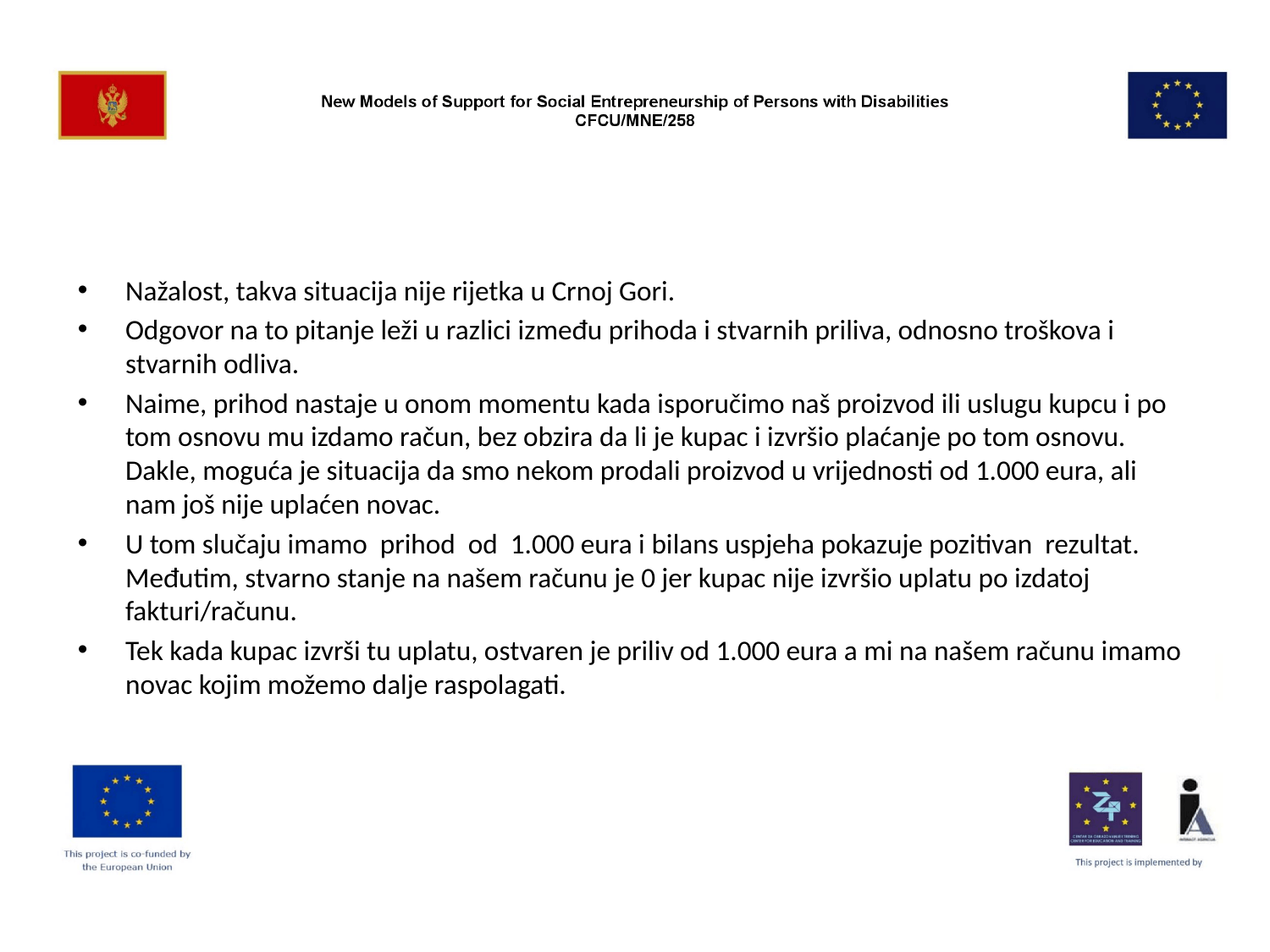

#
Nažalost, takva situacija nije rijetka u Crnoj Gori.
Odgovor na to pitanje leži u razlici između prihoda i stvarnih priliva, odnosno troškova i stvarnih odliva.
Naime, prihod nastaje u onom momentu kada isporučimo naš proizvod ili uslugu kupcu i po tom osnovu mu izdamo račun, bez obzira da li je kupac i izvršio plaćanje po tom osnovu. Dakle, moguća je situacija da smo nekom prodali proizvod u vrijednosti od 1.000 eura, ali nam još nije uplaćen novac.
U tom slučaju imamo  prihod  od  1.000 eura i bilans uspjeha pokazuje pozitivan  rezultat.  Međutim, stvarno stanje na našem računu je 0 jer kupac nije izvršio uplatu po izdatoj fakturi/računu.
Tek kada kupac izvrši tu uplatu, ostvaren je priliv od 1.000 eura a mi na našem računu imamo novac kojim možemo dalje raspolagati.